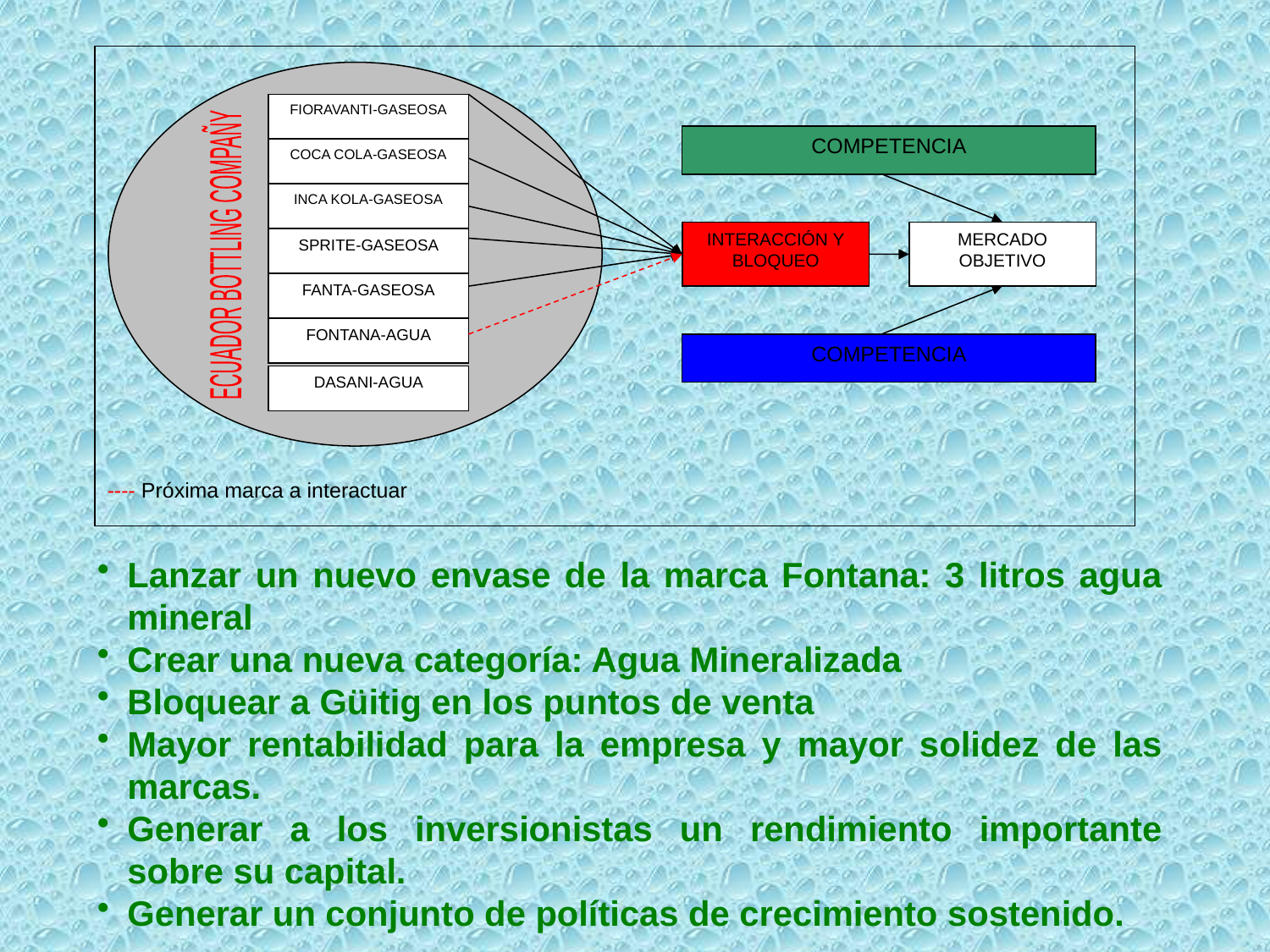

FIORAVANTI-GASEOSA

COMPETENCIA
COCA COLA-GASEOSA

INCA KOLA-GASEOSA

INTERACCIÓN Y BLOQUEO
MERCADO OBJETIVO
SPRITE-GASEOSA
ECUADOR BOTTLING COMPAÑY

FANTA-GASEOSA

FONTANA-AGUA
COMPETENCIA
DASANI-AGUA
---- Próxima marca a interactuar
Lanzar un nuevo envase de la marca Fontana: 3 litros agua mineral
Crear una nueva categoría: Agua Mineralizada
Bloquear a Güitig en los puntos de venta
Mayor rentabilidad para la empresa y mayor solidez de las marcas.
Generar a los inversionistas un rendimiento importante sobre su capital.
Generar un conjunto de políticas de crecimiento sostenido.